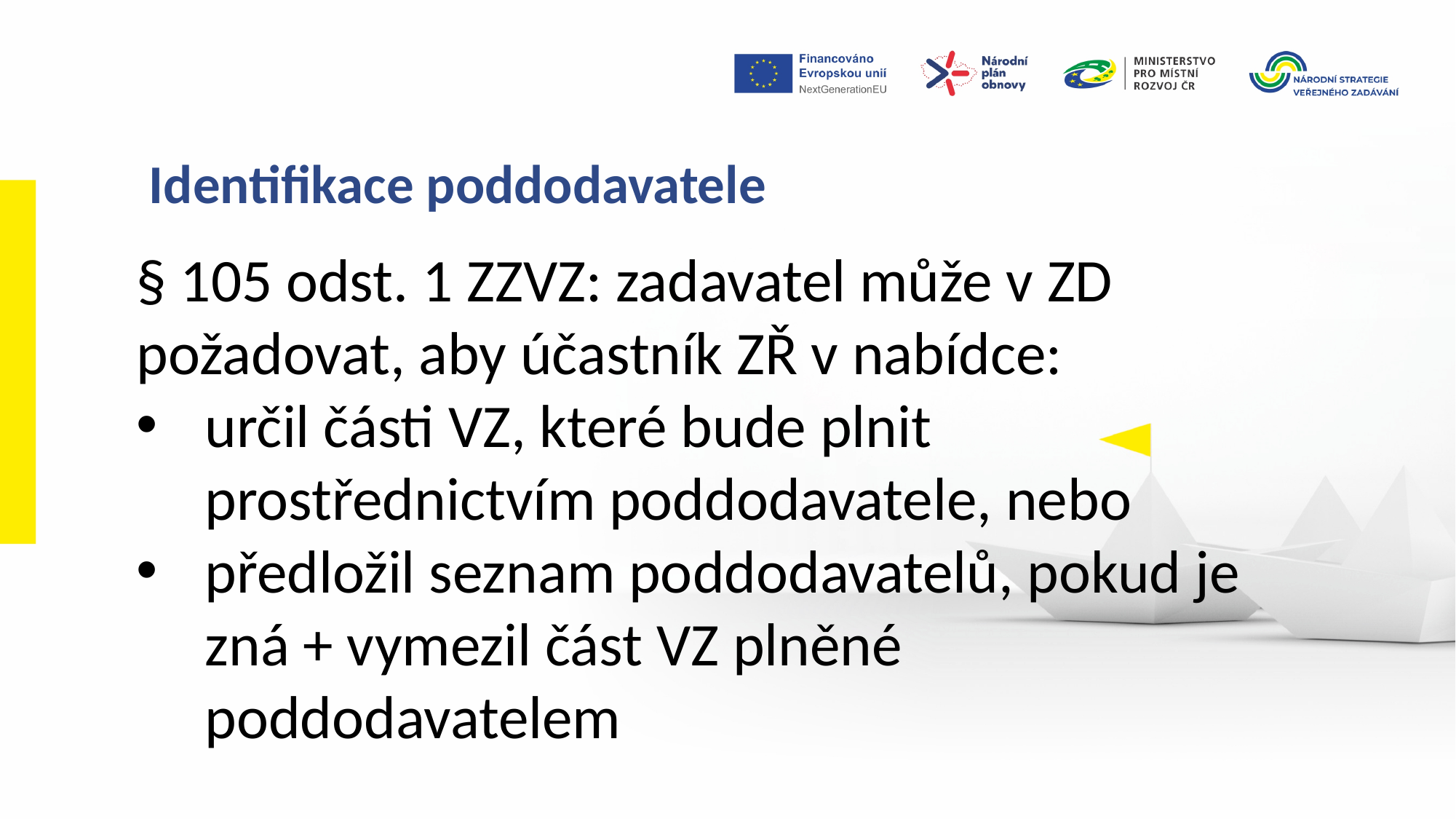

Identifikace poddodavatele
§ 105 odst. 1 ZZVZ: zadavatel může v ZD požadovat, aby účastník ZŘ v nabídce:
určil části VZ, které bude plnit prostřednictvím poddodavatele, nebo
předložil seznam poddodavatelů, pokud je zná + vymezil část VZ plněné poddodavatelem